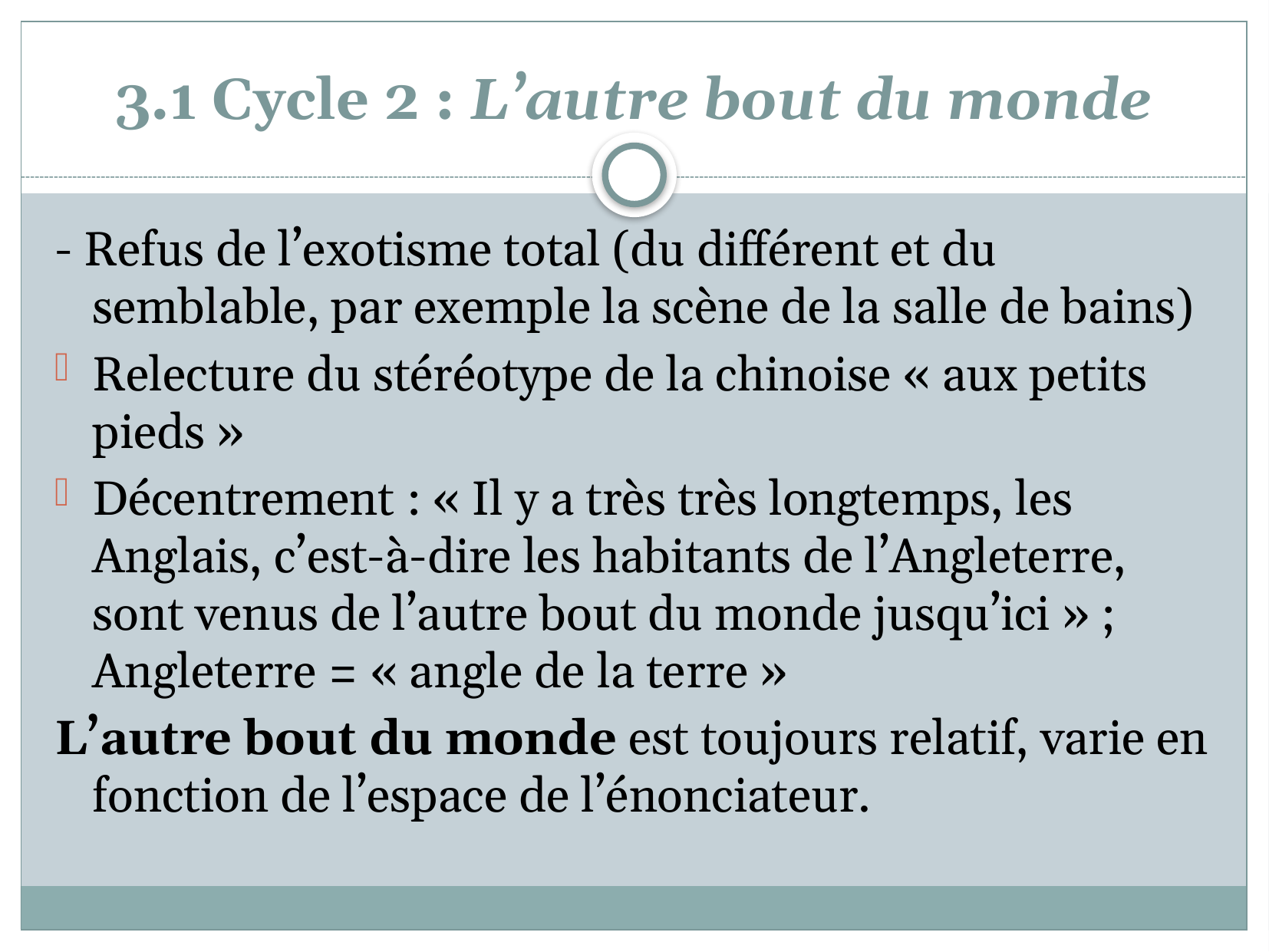

# 3.1 Cycle 2 : L’autre bout du monde
- Refus de l’exotisme total (du différent et du semblable, par exemple la scène de la salle de bains)
Relecture du stéréotype de la chinoise « aux petits pieds »
Décentrement : « Il y a très très longtemps, les Anglais, c’est-à-dire les habitants de l’Angleterre, sont venus de l’autre bout du monde jusqu’ici » ; Angleterre = « angle de la terre »
L’autre bout du monde est toujours relatif, varie en fonction de l’espace de l’énonciateur.